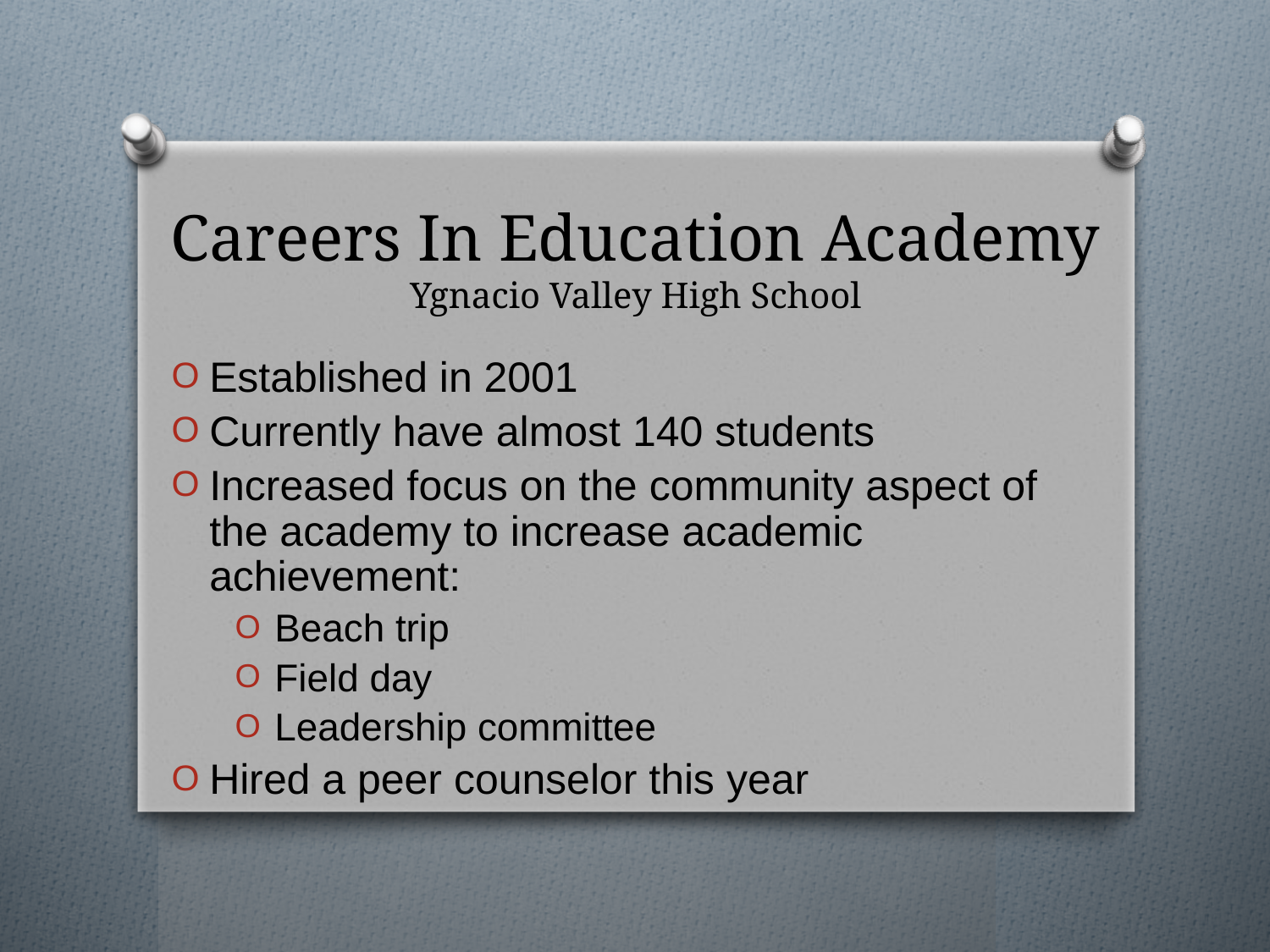

Careers In Education Academy
Ygnacio Valley High School
Established in 2001
Currently have almost 140 students
Increased focus on the community aspect of the academy to increase academic achievement:
Beach trip
Field day
Leadership committee
Hired a peer counselor this year